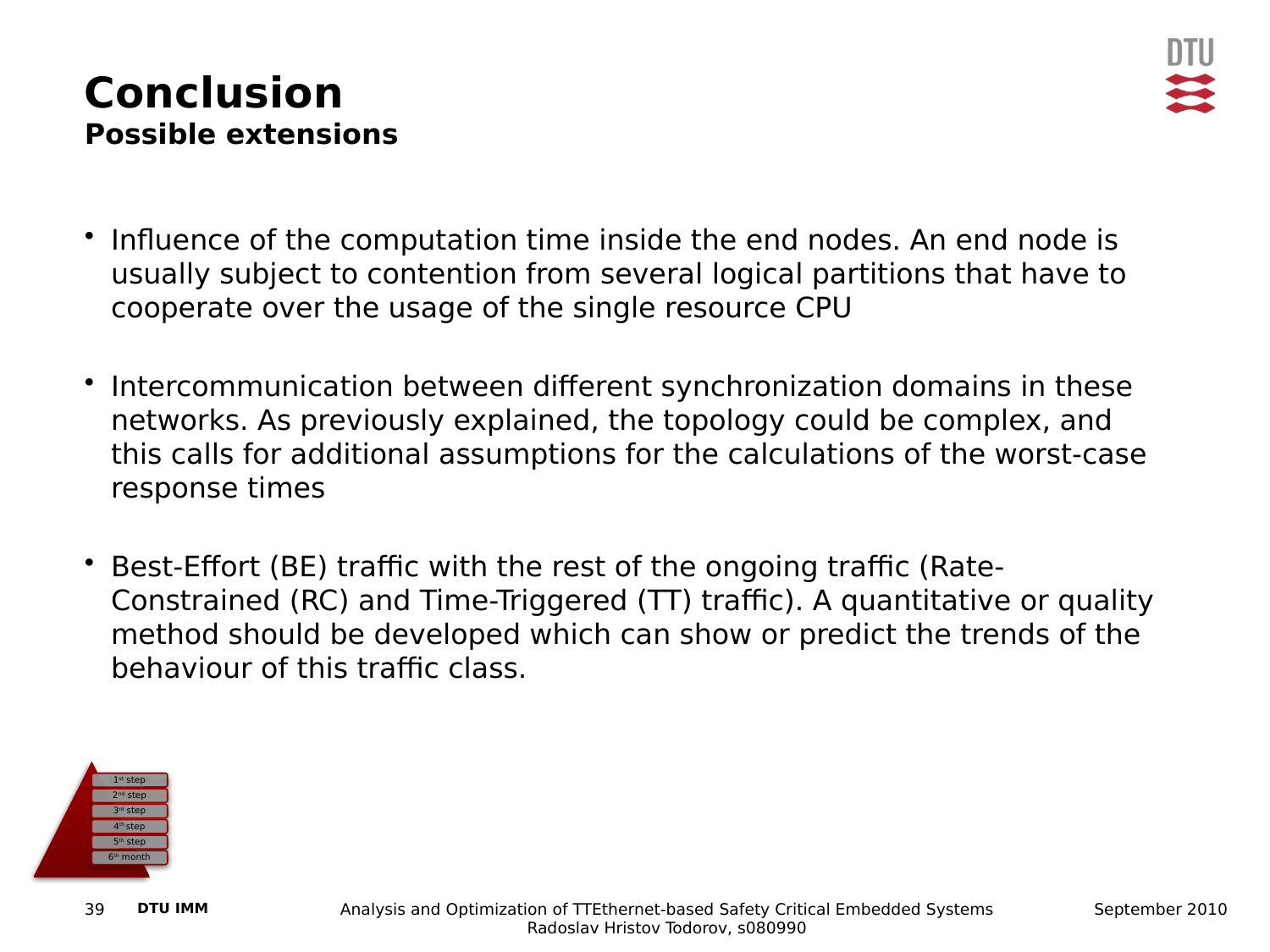

# Conclusion Possible extensions
Influence of the computation time inside the end nodes. An end node is usually subject to contention from several logical partitions that have to cooperate over the usage of the single resource CPU

Intercommunication between different synchronization domains in these networks. As previously explained, the topology could be complex, and this calls for additional assumptions for the calculations of the worst-case response times

Best-Effort (BE) traffic with the rest of the ongoing traffic (Rate-Constrained (RC) and Time-Triggered (TT) traffic). A quantitative or quality method should be developed which can show or predict the trends of the behaviour of this traffic class.
1st month
2nd month
3rd month
4th month
5th month
6th month
1st step
2nd step
3rd step
4th step
5th step
6th month